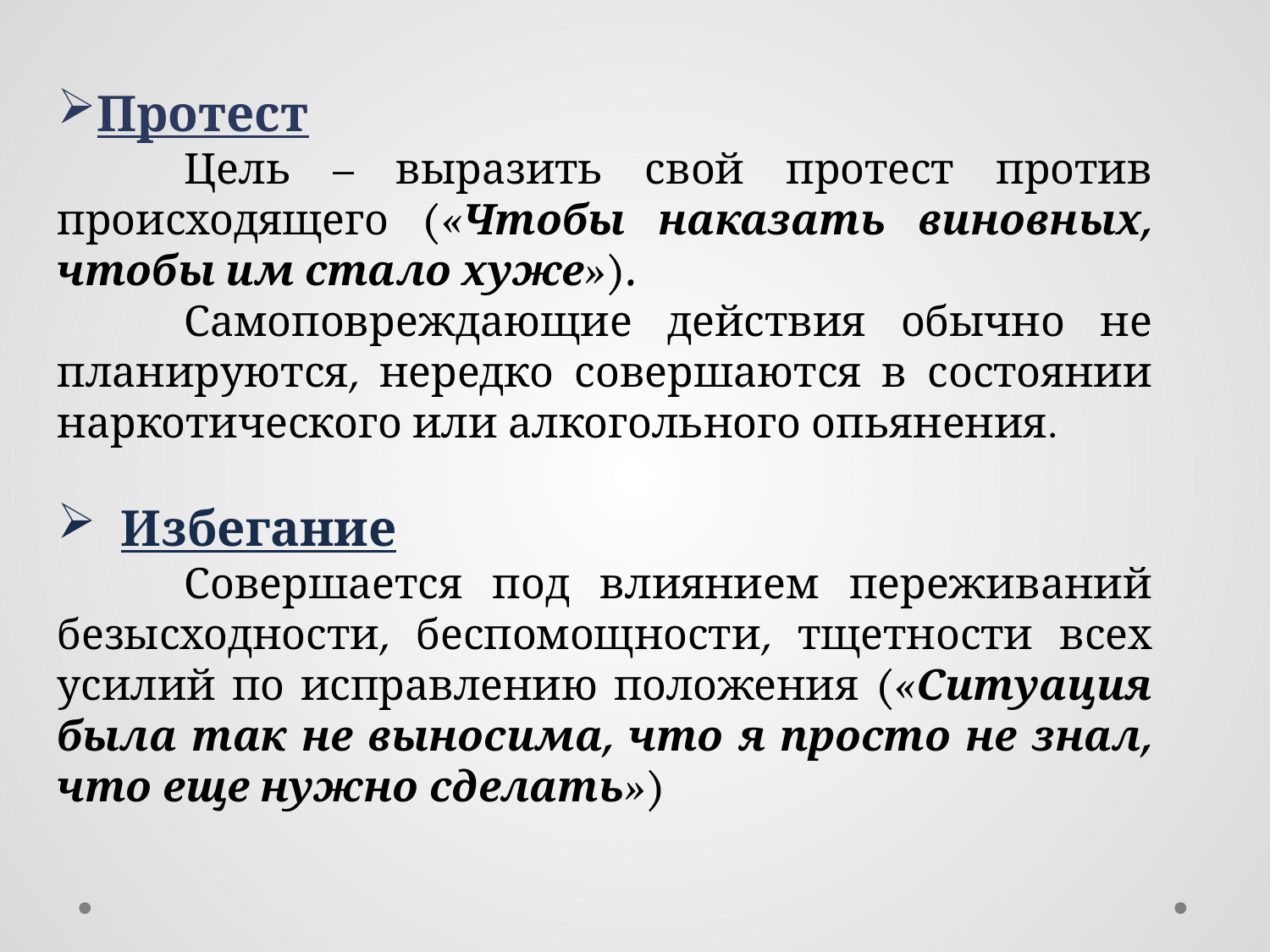

Протест
	Цель – выразить свой протест против происходящего («Чтобы наказать виновных, чтобы им стало хуже»).
	Самоповреждающие действия обычно не планируются, нередко совершаются в состоянии наркотического или алкогольного опьянения.

Избегание
	Совершается под влиянием переживаний безысходности, беспомощности, тщетности всех усилий по исправлению положения («Ситуация была так не выносима, что я просто не знал, что еще нужно сделать»)